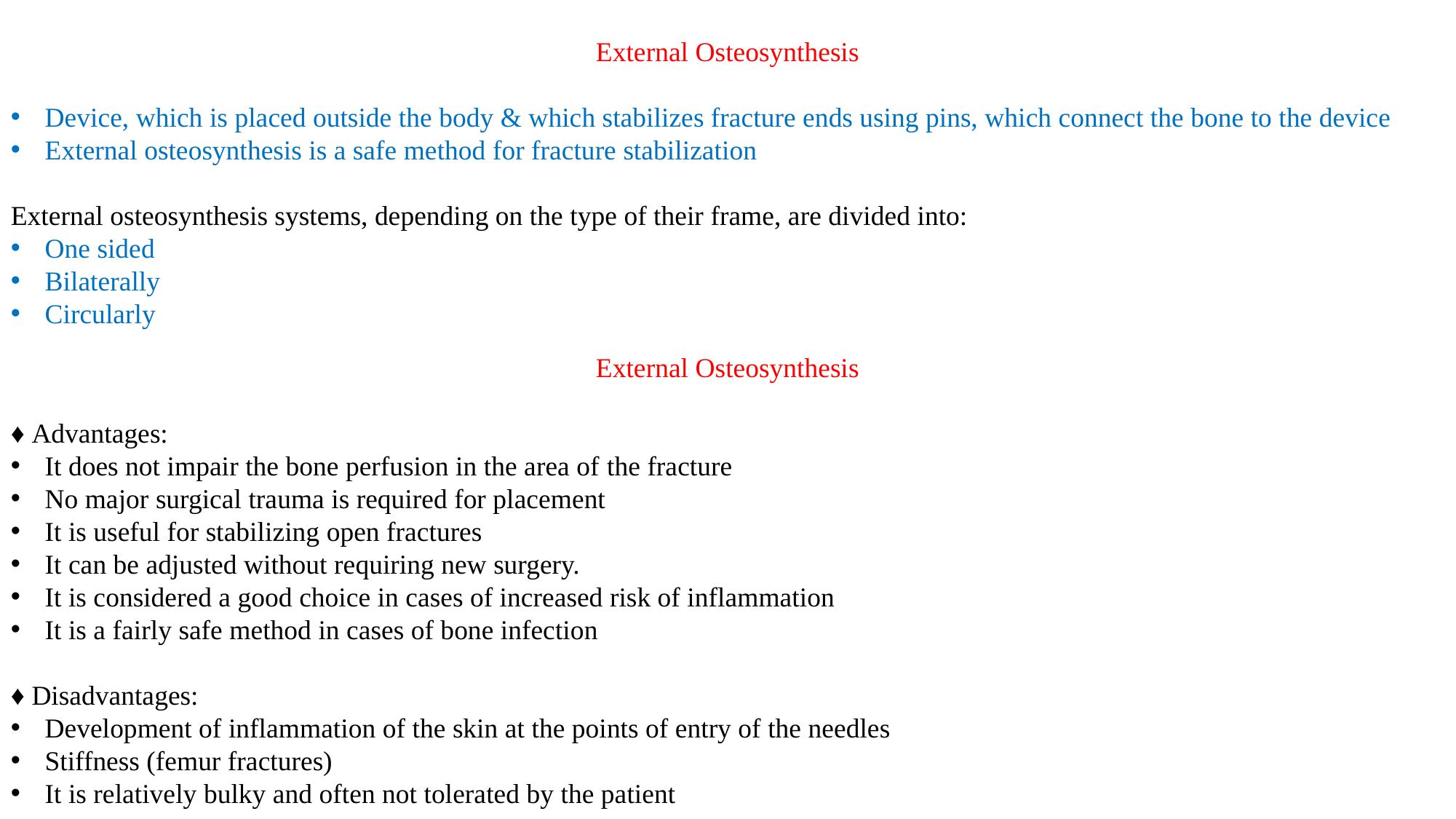

External Osteosynthesis

Device, which is placed outside the body & which stabilizes fracture ends using pins, which connect the bone to the device
External osteosynthesis is a safe method for fracture stabilization

External osteosynthesis systems, depending on the type of their frame, are divided into:
One sided
Bilaterally
Circularly
External Osteosynthesis

♦ Advantages:
It does not impair the bone perfusion in the area of ​​the fracture
No major surgical trauma is required for placement
It is useful for stabilizing open fractures
It can be adjusted without requiring new surgery.
It is considered a good choice in cases of increased risk of inflammation
It is a fairly safe method in cases of bone infection

♦ Disadvantages:
Development of inflammation of the skin at the points of entry of the needles
Stiffness (femur fractures)
It is relatively bulky and often not tolerated by the patient